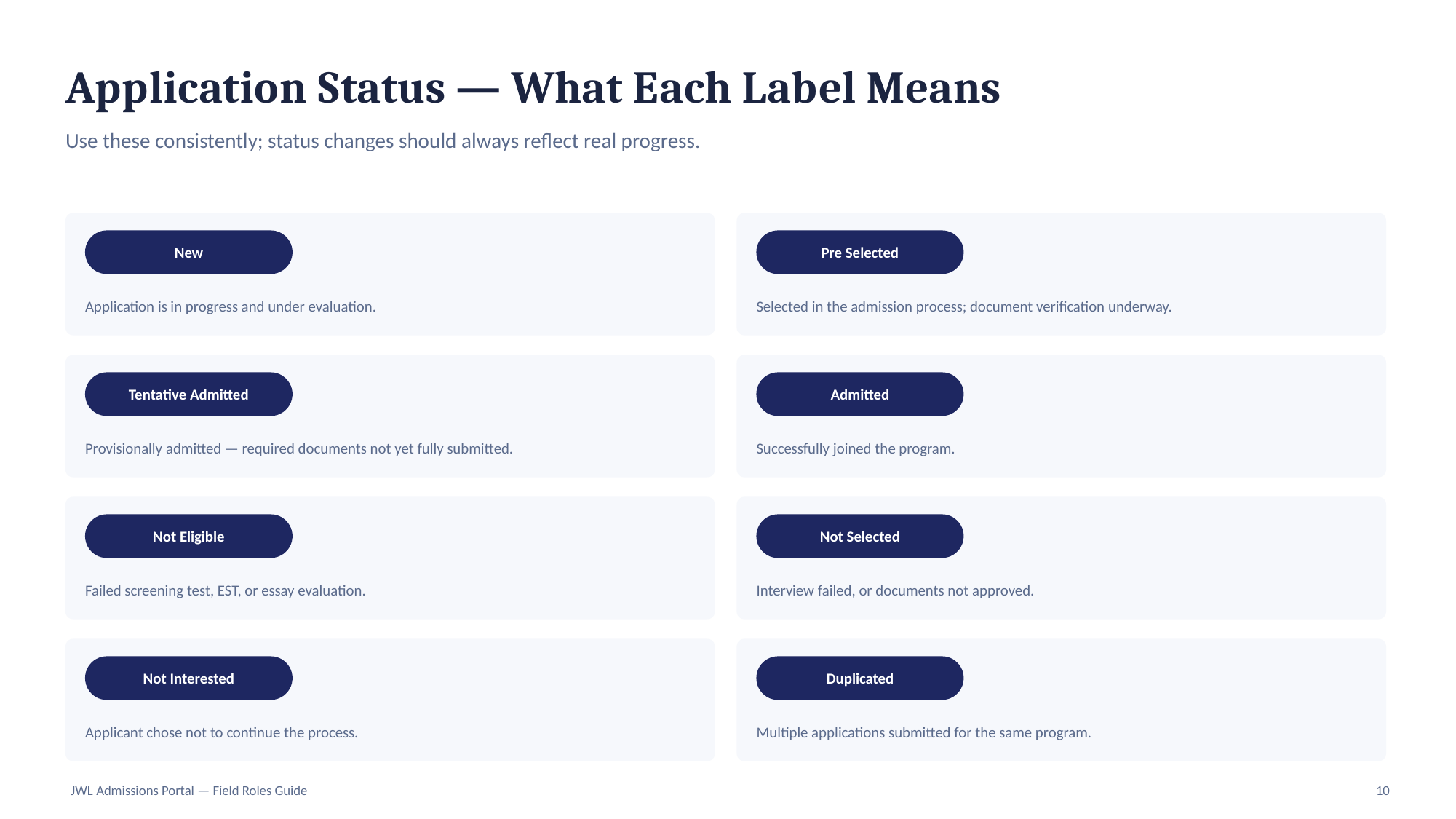

Application Status — What Each Label Means
Use these consistently; status changes should always reflect real progress.

New

Pre Selected
Application is in progress and under evaluation.
Selected in the admission process; document verification underway.

Tentative Admitted

Admitted
Provisionally admitted — required documents not yet fully submitted.
Successfully joined the program.

Not Eligible

Not Selected
Failed screening test, EST, or essay evaluation.
Interview failed, or documents not approved.

Not Interested

Duplicated
Applicant chose not to continue the process.
Multiple applications submitted for the same program.
JWL Admissions Portal — Field Roles Guide
10